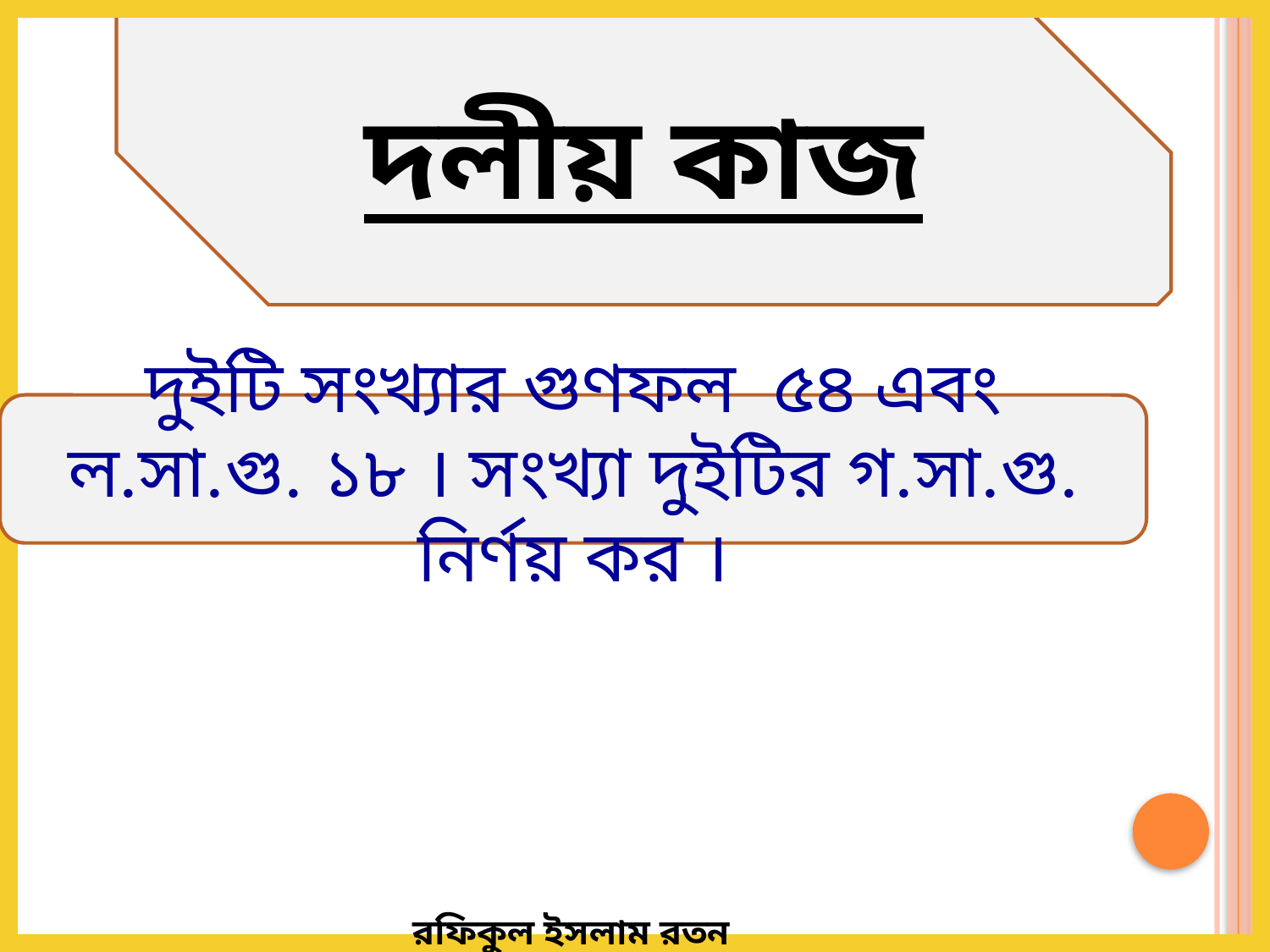

দলীয় কাজ
দুইটি সংখ্যার গুণফল  ৫৪ এবং ল.সা.গু. ১৮ । সংখ্যা দুইটির গ.সা.গু. নির্ণয় কর ।
রফিকুল ইসলাম রতন